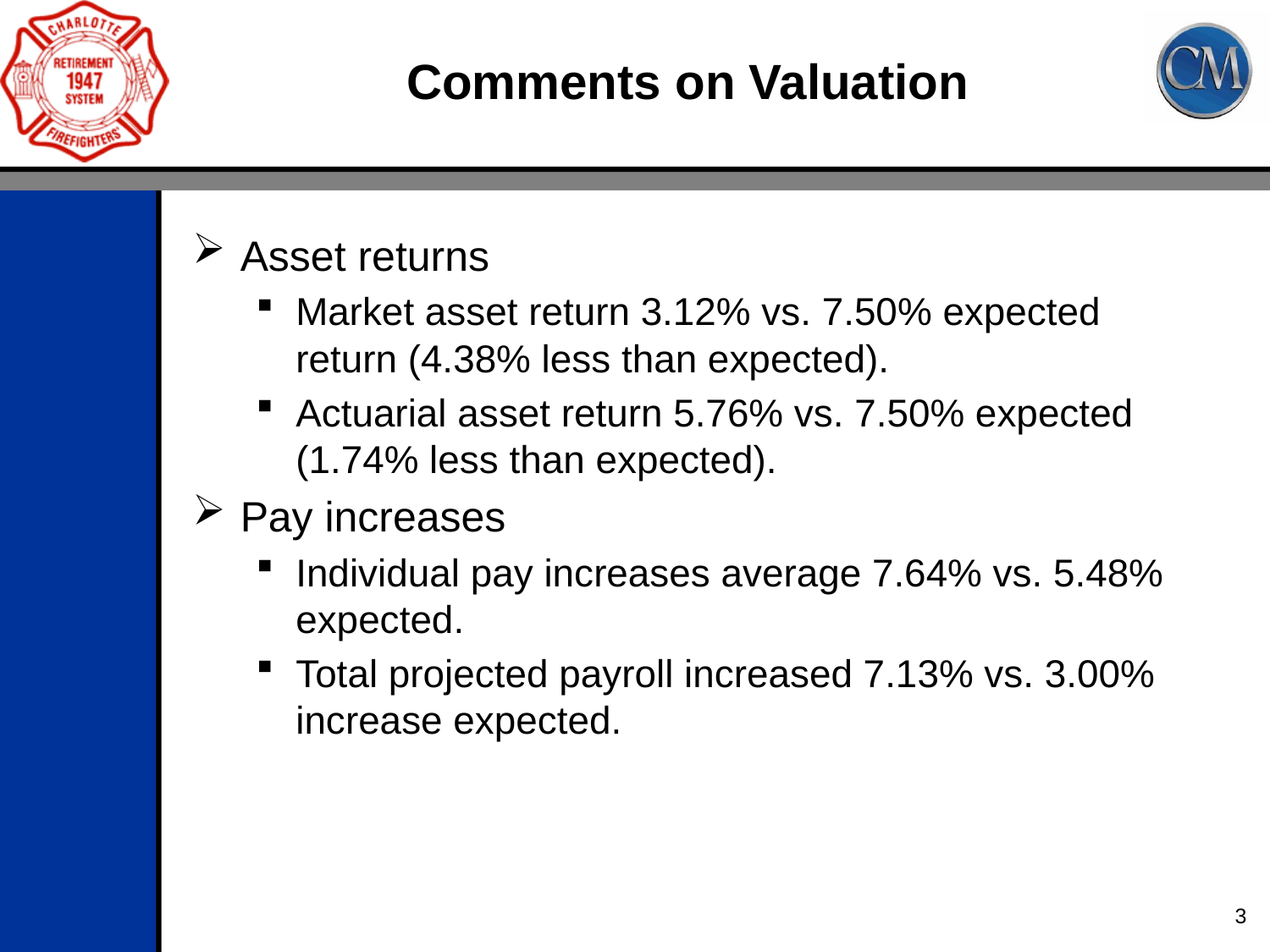

# Comments on Valuation
Asset returns
Market asset return 3.12% vs. 7.50% expected return (4.38% less than expected).
Actuarial asset return 5.76% vs. 7.50% expected (1.74% less than expected).
Pay increases
Individual pay increases average 7.64% vs. 5.48% expected.
Total projected payroll increased 7.13% vs. 3.00% increase expected.
3